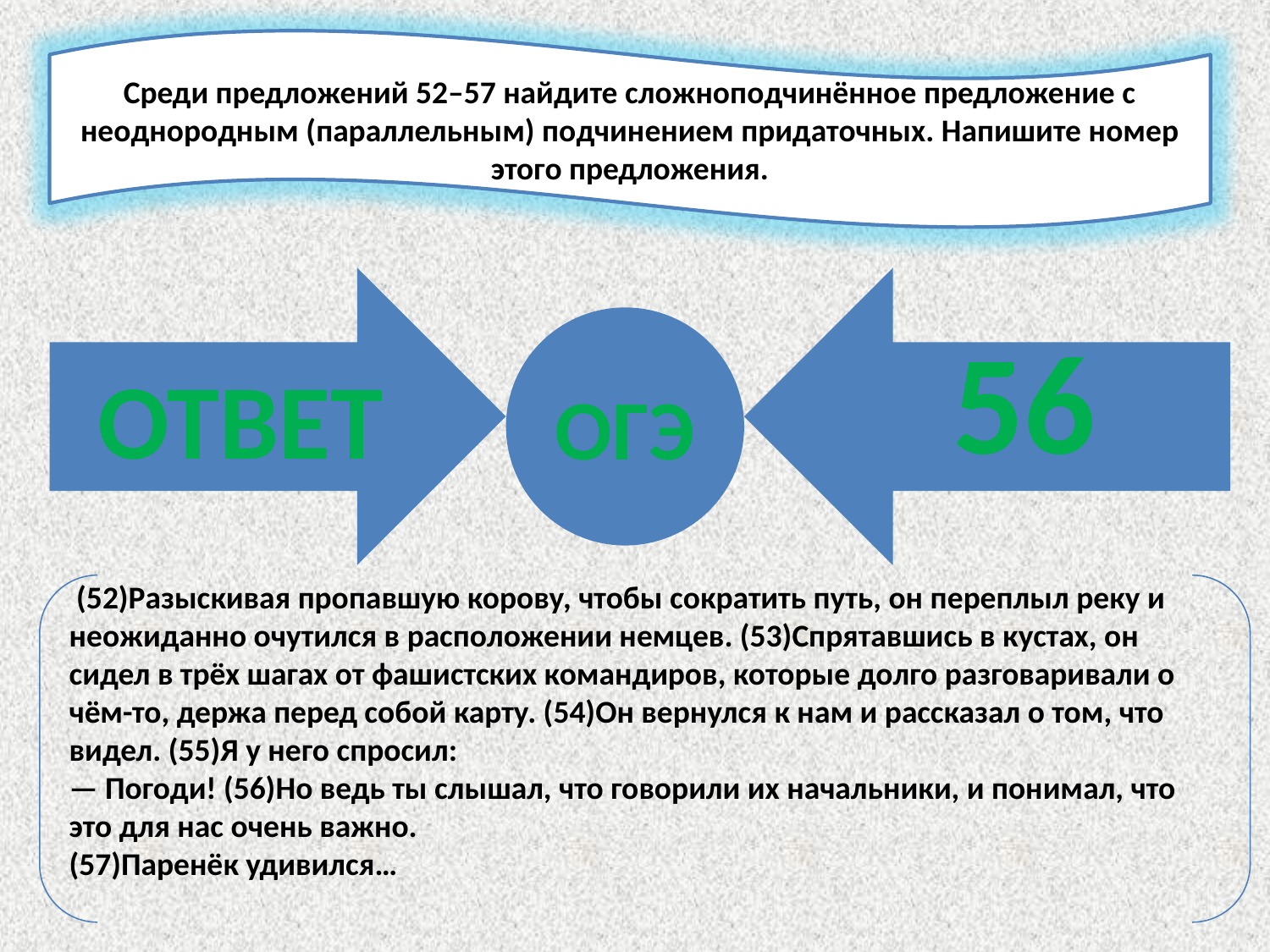

Среди предложений 52–57 найдите сложноподчинённое предложение с неоднородным (параллельным) подчинением придаточных. Напишите номер этого предложения.

ОТВЕТ
56

ОГЭ
 (52)Разыскивая пропавшую корову, чтобы сократить путь, он переплыл реку и неожиданно очутился в расположении немцев. (53)Спрятавшись в кустах, он сидел в трёх шагах от фашистских командиров, которые долго разговаривали о чём-то, держа перед собой карту. (54)Он вернулся к нам и рассказал о том, что видел. (55)Я у него спросил:
— Погоди! (56)Но ведь ты слышал, что говорили их начальники, и понимал, что это для нас очень важно.
(57)Паренёк удивился…